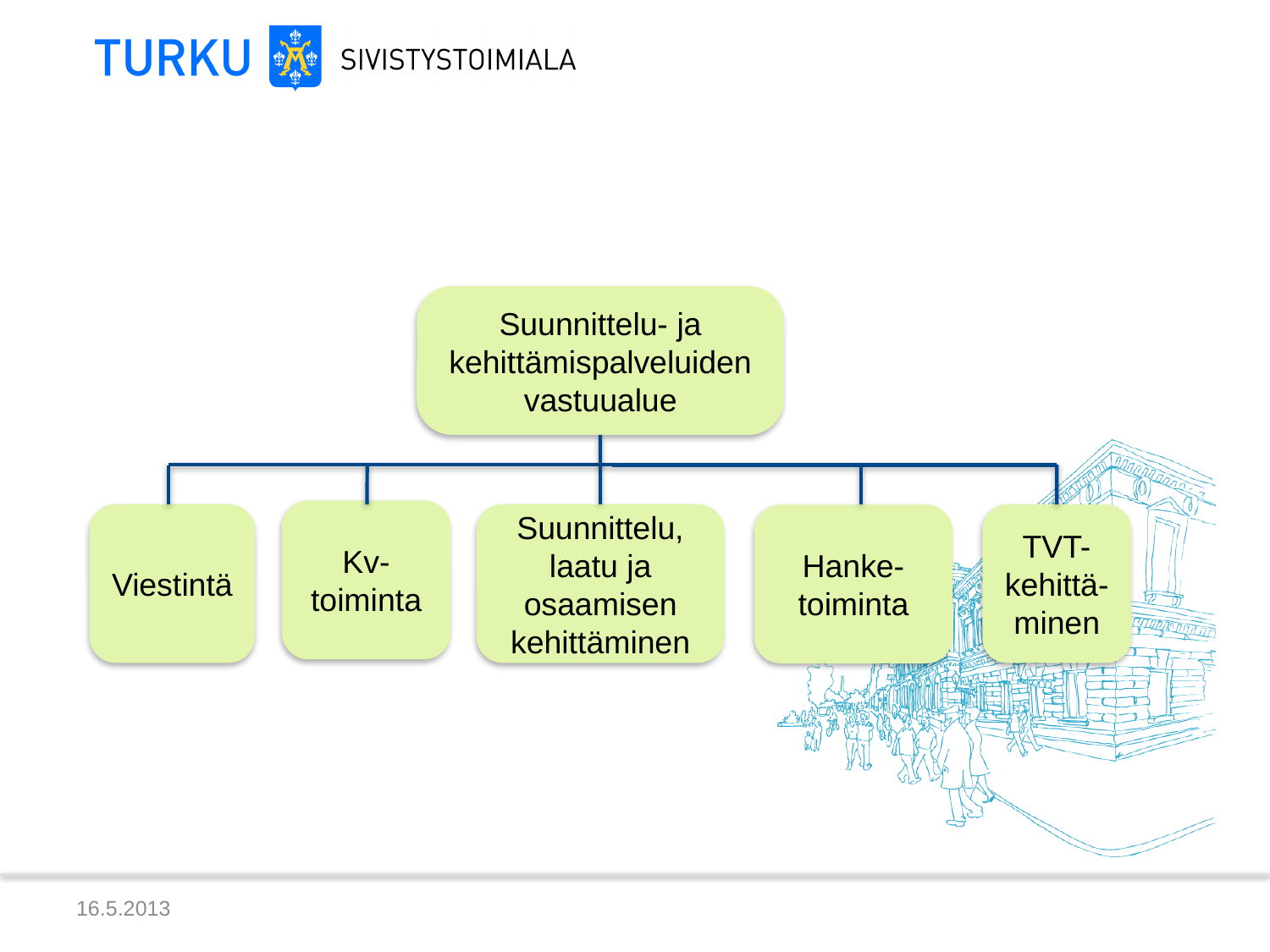

Suunnittelu- ja kehittämispalveluiden vastuualue
Kv-toiminta
Viestintä

Suunnittelu, laatu ja osaamisen kehittäminen

TVT-kehittä-minen
Hanke-toiminta
16.5.2013